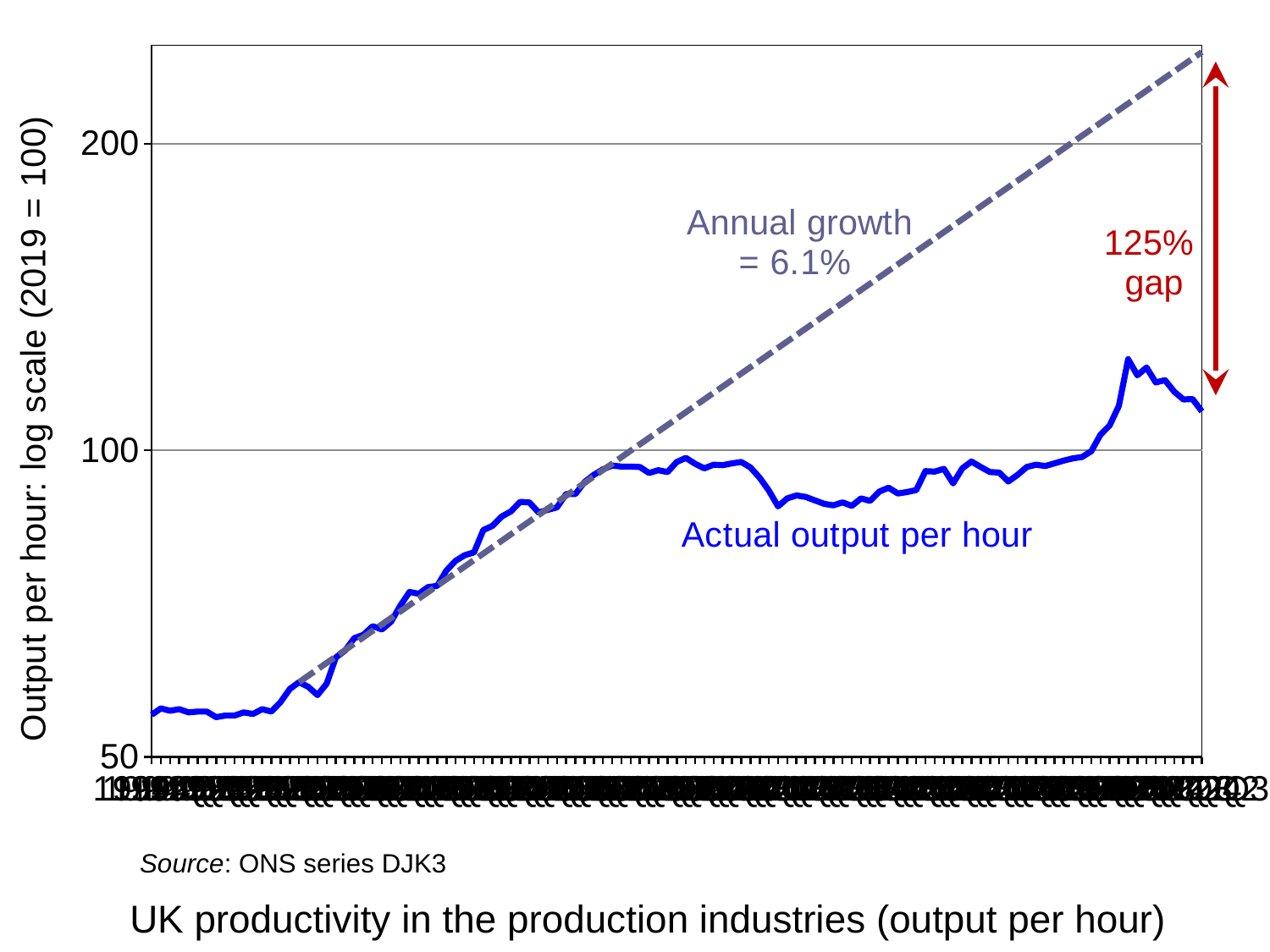

### Chart

| Category | Output per hour (2019 = 100) |  |
|---|---|---|
| 1994 | 55.0 | None |
| 1994 Q2 | 55.8 | None |
| 1994 Q3 | 55.5 | None |
| 1994 Q4 | 55.7 | None |
| 1995 | 55.3 | None |
| 1995 Q2 | 55.4 | None |
| 1995 Q3 | 55.4 | None |
| 1995 Q4 | 54.7 | None |
| 1996 | 54.9 | None |
| 1996 Q2 | 54.9 | None |
| 1996 Q3 | 55.3 | None |
| 1996 Q4 | 55.1 | None |
| 1997 | 55.7 | None |
| 1997 Q2 | 55.4 | None |
| 1997 Q3 | 56.6 | None |
| 1997 Q4 | 58.3 | None |
| 1998 | 59.2 | 59.2 |
| 1998 Q2 | 58.6 | 60.066872112 |
| 1998 Q3 | 57.5 | 60.946437927691946 |
| 1998 Q4 | 59.0 | 61.83888332237531 |
| 1999 | 62.6 | 62.74439689314202 |
| 1999 Q2 | 63.6 | 63.66316999873195 |
| 1999 Q3 | 65.4 | 64.59539679997208 |
| 1999 Q4 | 65.9 | 65.54127430080771 |
| 2000 | 67.2 | 66.50100238993461 |
| 2000 Q2 | 66.7 | 67.47478388304069 |
| 2000 Q3 | 67.9 | 68.46282456566628 |
| 2000 Q4 | 70.4 | 69.46533323669203 |
| 2001 | 72.6 | 70.48252175246357 |
| 2001 Q2 | 72.3 | 71.51460507156229 |
| 2001 Q3 | 73.4 | 72.56180130023172 |
| 2001 Q4 | 73.6 | 73.62433173846915 |
| 2002 | 76.2 | 74.70242092679204 |
| 2002 Q2 | 77.9 | 75.79629669368936 |
| 2002 Q3 | 78.9 | 76.90619020376768 |
| 2002 Q4 | 79.4 | 78.03233600660236 |
| 2003 | 83.5 | 79.174972086304 |
| 2003 Q2 | 84.3 | 80.33433991181067 |
| 2003 Q3 | 86.1 | 81.5106844879167 |
| 2003 Q4 | 87.1 | 82.70425440704857 |
| 2004 | 89.0 | 83.91530190179895 |
| 2004 Q2 | 88.9 | 85.14408289823021 |
| 2004 Q3 | 86.9 | 86.39085706995812 |
| 2004 Q4 | 87.4 | 87.65588789302778 |
| 2005 | 87.9 | 88.93944270159305 |
| 2005 Q2 | 90.6 | 90.24179274441117 |
| 2005 Q3 | 90.6 | 91.56321324216478 |
| 2005 Q4 | 93.1 | 92.90398344562325 |
| 2006 | 94.6 | 94.26438669465568 |
| 2006 Q2 | 95.8 | 95.64471047810807 |
| 2006 Q3 | 96.6 | 97.04524649455715 |
| 2006 Q4 | 96.4 | 98.46629071395405 |
| 2007 | 96.4 | 99.90814344017046 |
| 2007 Q2 | 96.3 | 101.37110937446066 |
| 2007 Q3 | 95.0 | 102.85549767985292 |
| 2007 Q4 | 95.6 | 104.36162204648375 |
| 2008 | 95.2 | 105.88980075788882 |
| 2008 Q2 | 97.4 | 107.44035675826467 |
| 2008 Q3 | 98.3 | 109.01361772071517 |
| 2008 Q4 | 97.0 | 110.60991611649756 |
| 2009 | 96.0 | 112.2295892852822 |
| 2009 Q2 | 96.8 | 113.87297950644141 |
| 2009 Q3 | 96.7 | 115.54043407138197 |
| 2009 Q4 | 97.1 | 117.23230535693696 |
| 2010 | 97.4 | 118.94895089983217 |
| 2010 Q2 | 96.2 | 120.69073347224301 |
| 2010 Q3 | 94.0 | 122.45802115845774 |
| 2010 Q4 | 91.3 | 124.25118743266336 |
| 2011 | 88.1 | 126.07061123787047 |
| 2011 Q2 | 89.7 | 127.91667706599384 |
| 2011 Q3 | 90.3 | 129.78977503910565 |
| 2011 Q4 | 90.0 | 131.69030099187853 |
| 2012 | 89.3 | 133.6186565552357 |
| 2012 Q2 | 88.6 | 135.57524924122623 |
| 2012 Q3 | 88.3 | 137.56049252914292 |
| 2012 Q4 | 88.9 | 139.57480595290133 |
| 2013 | 88.2 | 141.61861518969832 |
| 2013 Q2 | 89.7 | 143.69235214996874 |
| 2013 Q3 | 89.2 | 145.79645506865947 |
| 2013 Q4 | 91.1 | 147.9313685978399 |
| 2014 | 91.9 | 150.09754390066863 |
| 2014 Q2 | 90.7 | 152.29543874673593 |
| 2014 Q3 | 91.0 | 154.52551760880263 |
| 2014 Q4 | 91.4 | 156.78825176095526 |
| 2015 | 95.4 | 159.0841193781986 |
| 2015 Q2 | 95.3 | 161.4136056375067 |
| 2015 Q3 | 95.9 | 163.77720282035332 |
| 2015 Q4 | 92.8 | 166.17541041674406 |
| 2016 | 96.0 | 168.60873523077157 |
| 2016 Q2 | 97.5 | 171.07769148771663 |
| 2016 Q3 | 96.3 | 173.5828009427173 |
| 2016 Q4 | 95.2 | 176.12459299102963 |
| 2017 | 95.1 | 178.7036047799025 |
| 2017 Q2 | 93.2 | 181.32038132209112 |
| 2017 Q3 | 94.6 | 183.97547561103244 |
| 2017 Q4 | 96.3 | 186.66944873770709 |
| 2018 | 96.8 | 189.40287000921268 |
| 2018 Q2 | 96.5 | 192.17631706907326 |
| 2018 Q3 | 97.1 | 194.99037601931056 |
| 2018 Q4 | 97.7 | 197.84564154430268 |
| 2019 | 98.2 | 200.74271703645647 |
| 2019 Q2 | 98.5 | 203.68221472372016 |
| 2019 Q3 | 99.8 | 206.6647557989632 |
| 2019 Q4 | 103.6 | 209.69097055125056 |
| 2020 | 105.8 | 212.76149849903928 |
| 2020 Q2 | 110.6 | 215.87698852532554 |
| 2020 Q3 | 122.9 | 219.0380990147706 |
| 2020 Q4 | 118.5 | 222.24549799283477 |
| 2021 | 120.6 | 225.4998632669486 |
| 2021 Q2 | 116.6 | 228.80188256975148 |
| 2021 Q3 | 117.2 | 232.15225370442744 |
| 2021 Q4 | 114.2 | 235.55168469216926 |
| 2022 | 112.2 | 239.000893921802 |
| 2022 Q2 | 112.3 | 242.50061030159728 |
| 2022 Q3 | 109.2 | 246.05157341331068 |
Source: ONS series DJK3
UK productivity in the production industries (output per hour)